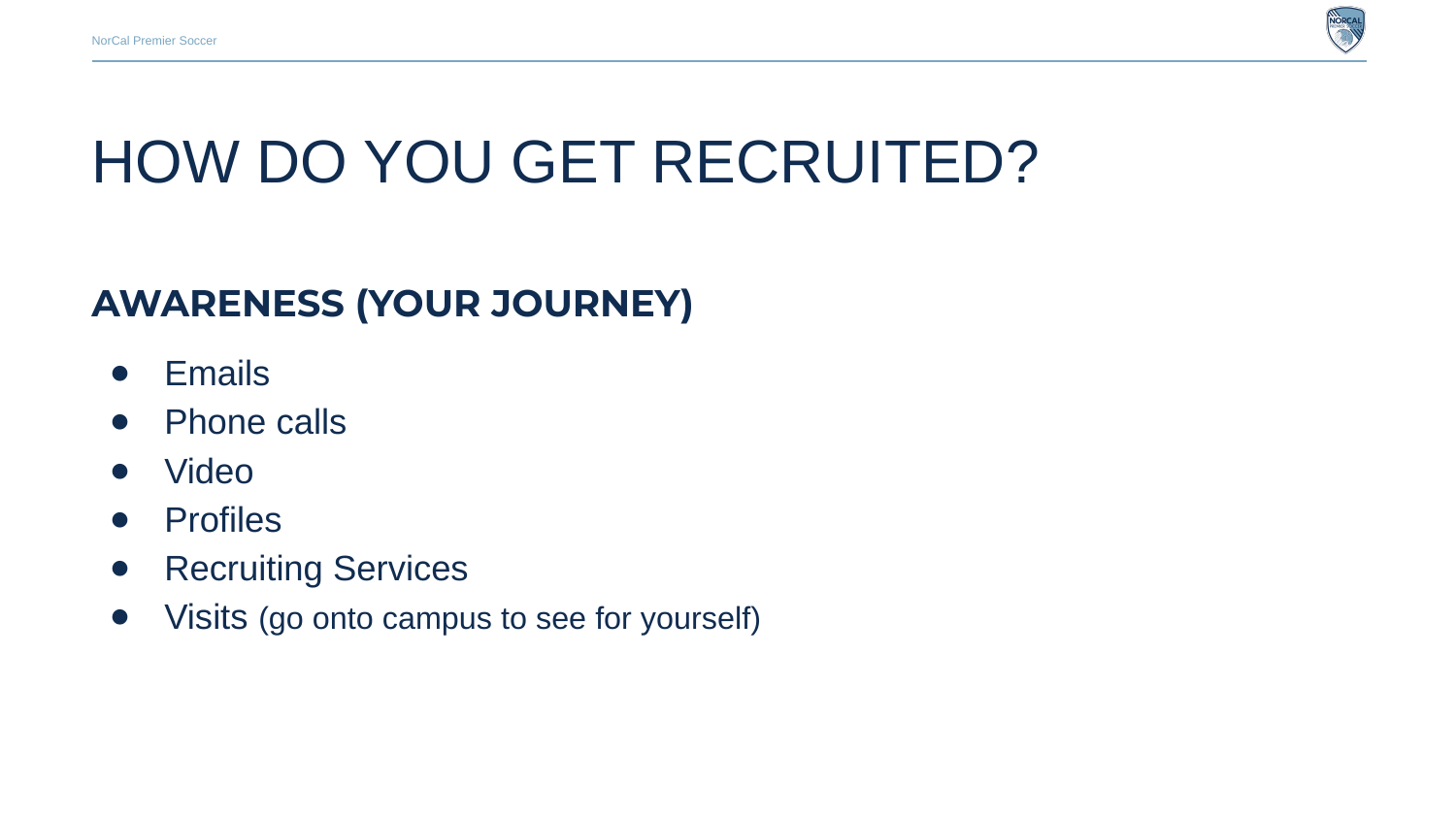

# HOW DO YOU GET RECRUITED?
AWARENESS (YOUR JOURNEY)

Emails
Phone calls
Video
Profiles
Recruiting Services
Visits (go onto campus to see for yourself)